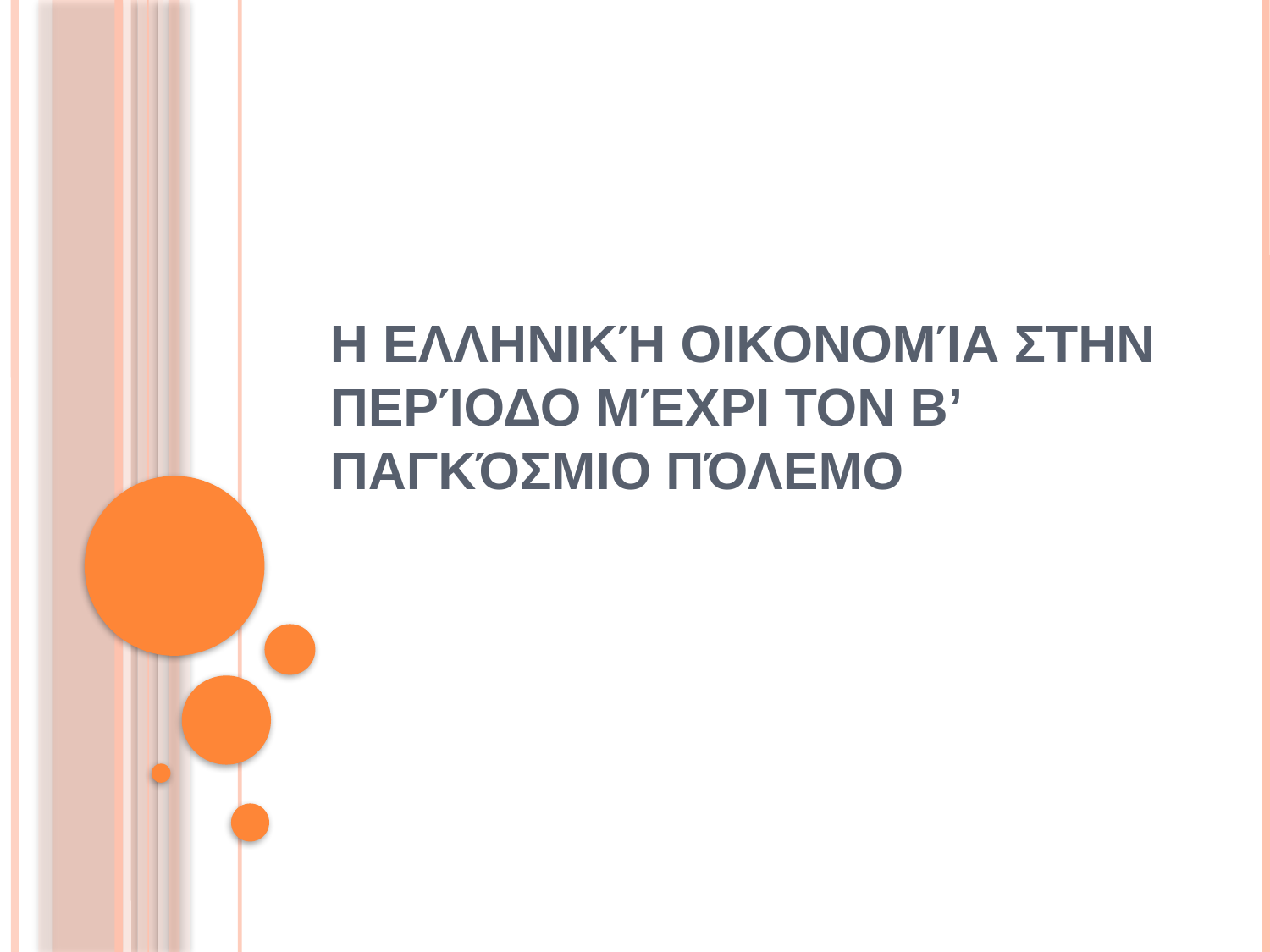

# Η Ελληνική Οικονομία στην Περίοδο μέχρι τον Β’ Παγκόσμιο Πόλεμο